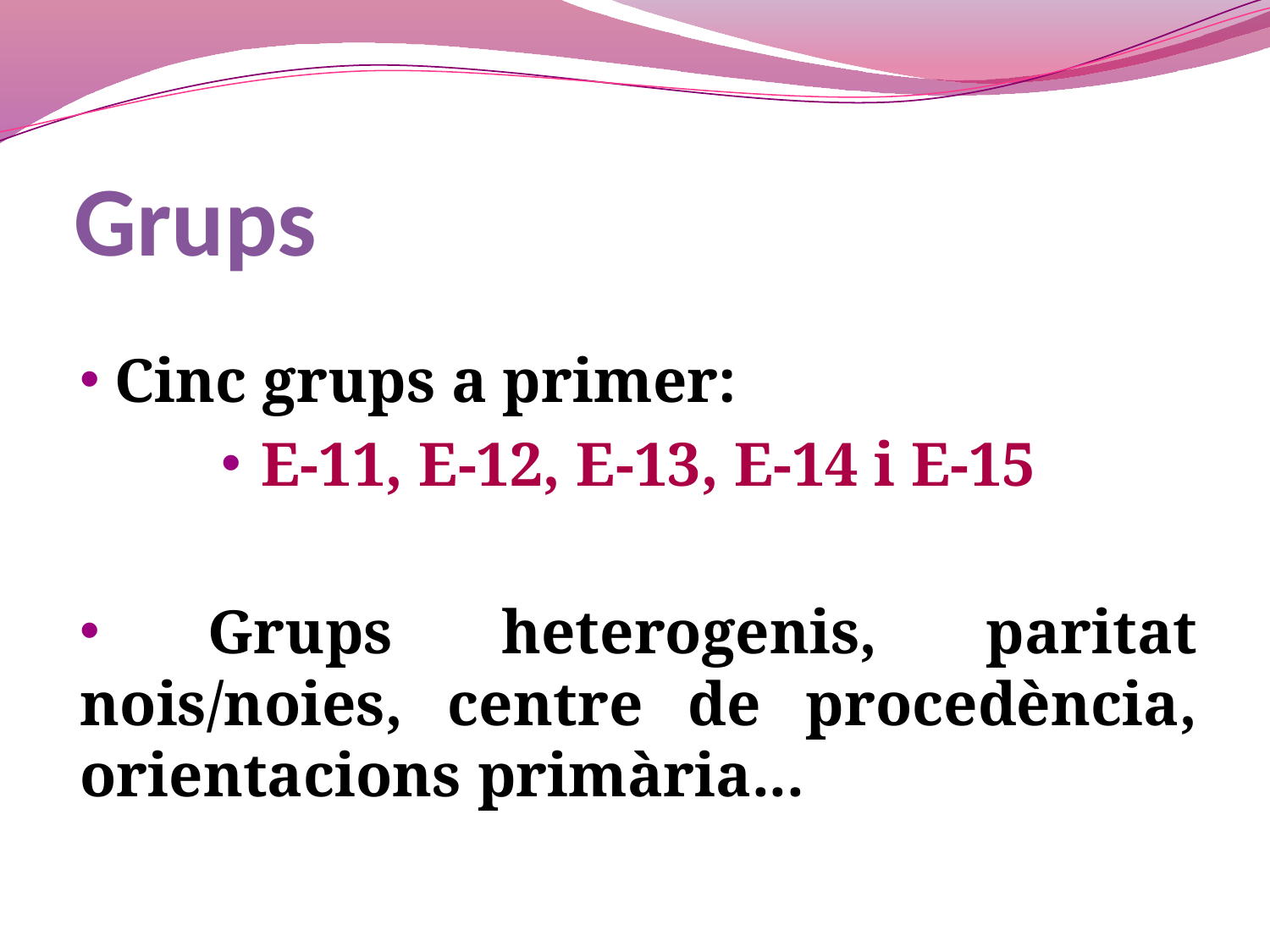

# Grups
 Cinc grups a primer:
 E-11, E-12, E-13, E-14 i E-15

 Grups heterogenis, paritat nois/noies, centre de procedència, orientacions primària...